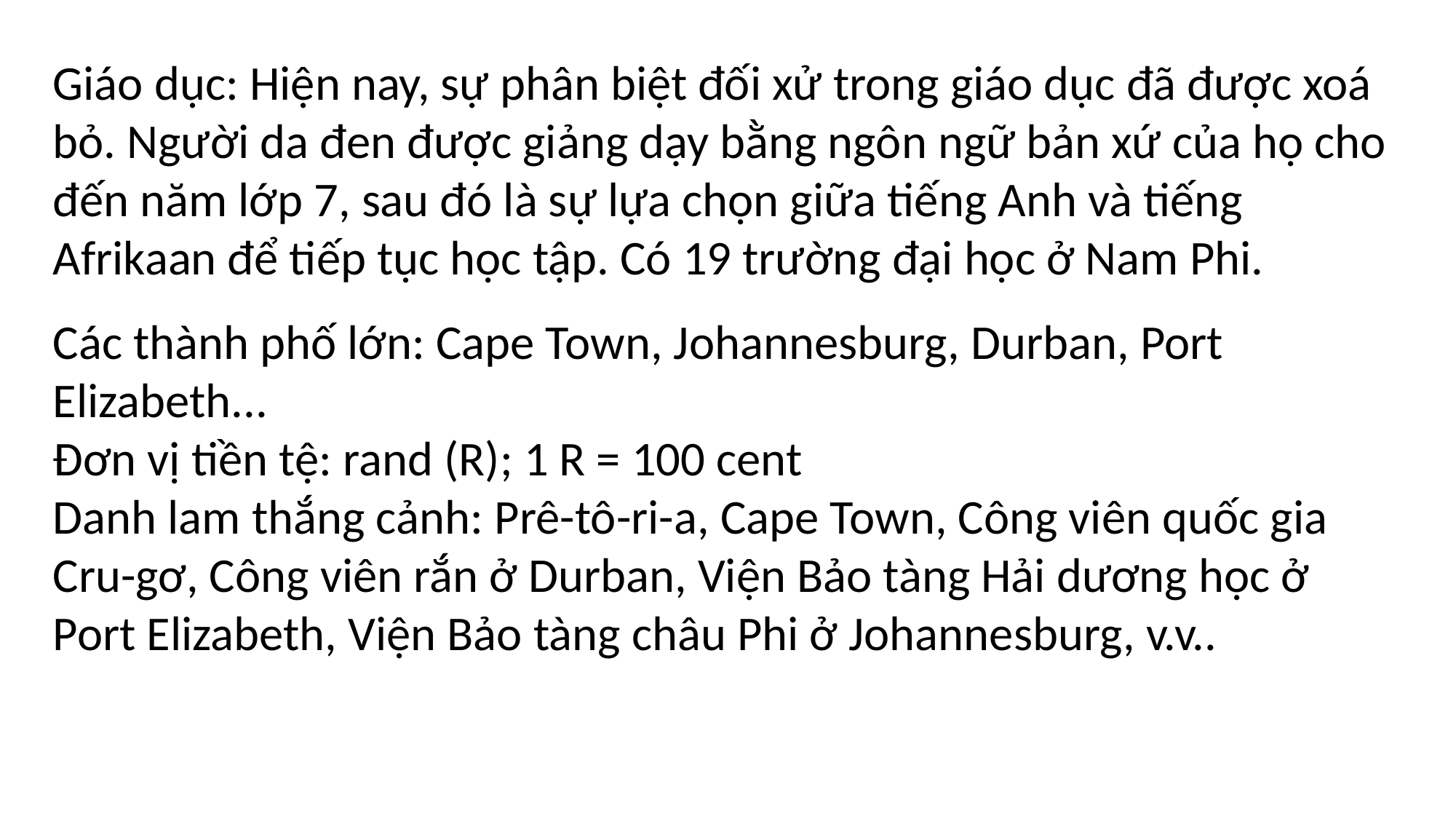

Giáo dục: Hiện nay, sự phân biệt đối xử trong giáo dục đã được xoá bỏ. Người da đen được giảng dạy bằng ngôn ngữ bản xứ của họ cho đến năm lớp 7, sau đó là sự lựa chọn giữa tiếng Anh và tiếng Afrikaan để tiếp tục học tập. Có 19 trường đại học ở Nam Phi.
Các thành phố lớn: Cape Town, Johannesburg, Durban, Port Elizabeth...
Đơn vị tiền tệ: rand (R); 1 R = 100 cent
Danh lam thắng cảnh: Prê-tô-ri-a, Cape Town, Công viên quốc gia Cru-gơ, Công viên rắn ở Durban, Viện Bảo tàng Hải dương học ở Port Elizabeth, Viện Bảo tàng châu Phi ở Johannesburg, v.v..